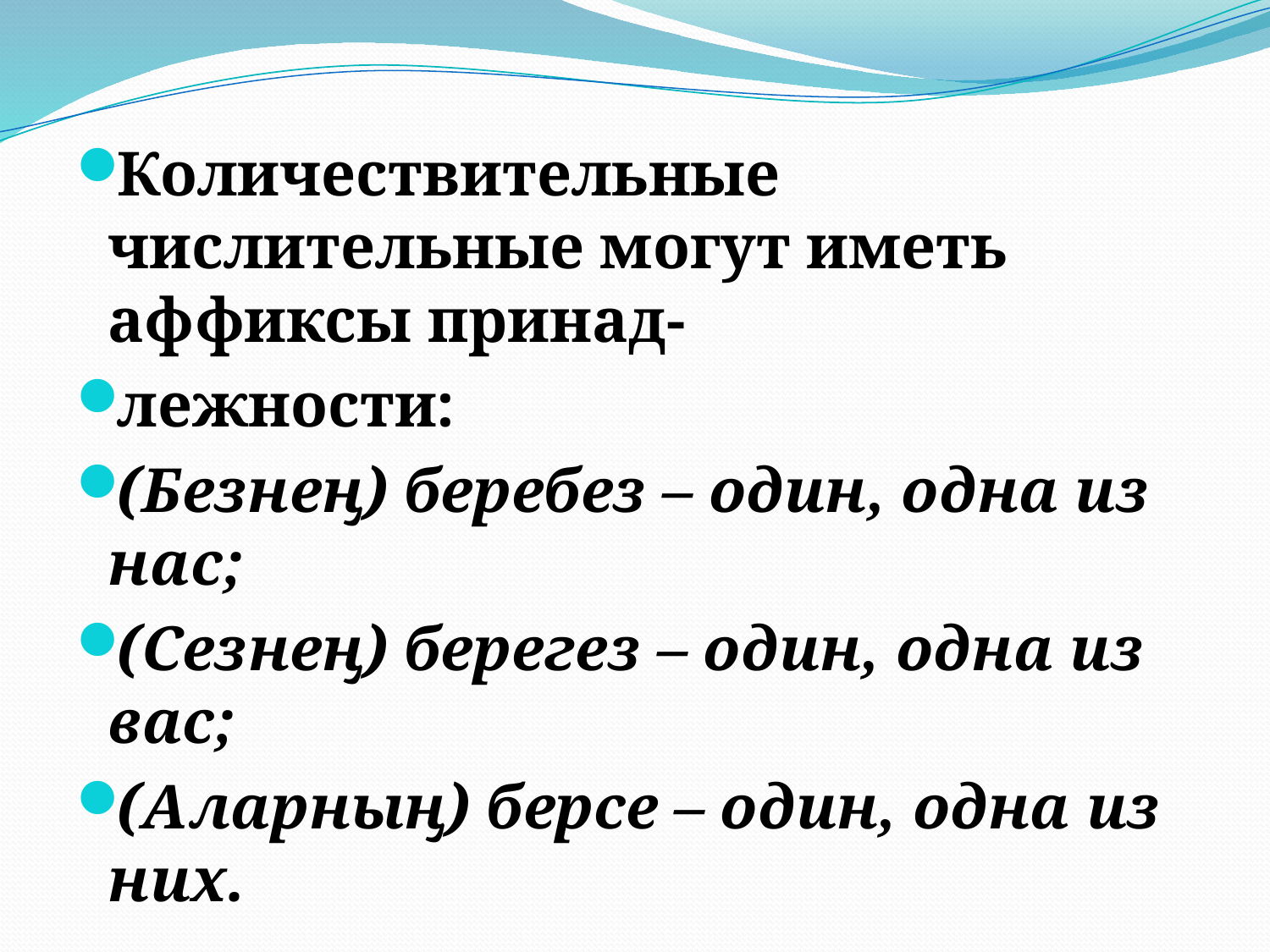

#
Количествительные числительные могут иметь  аффиксы принад-
лежности:
(Безнең) беребез – один, одна из нас;
(Сезнең) берегез – один, одна из вас;
(Аларның) берсе – один, одна из них.